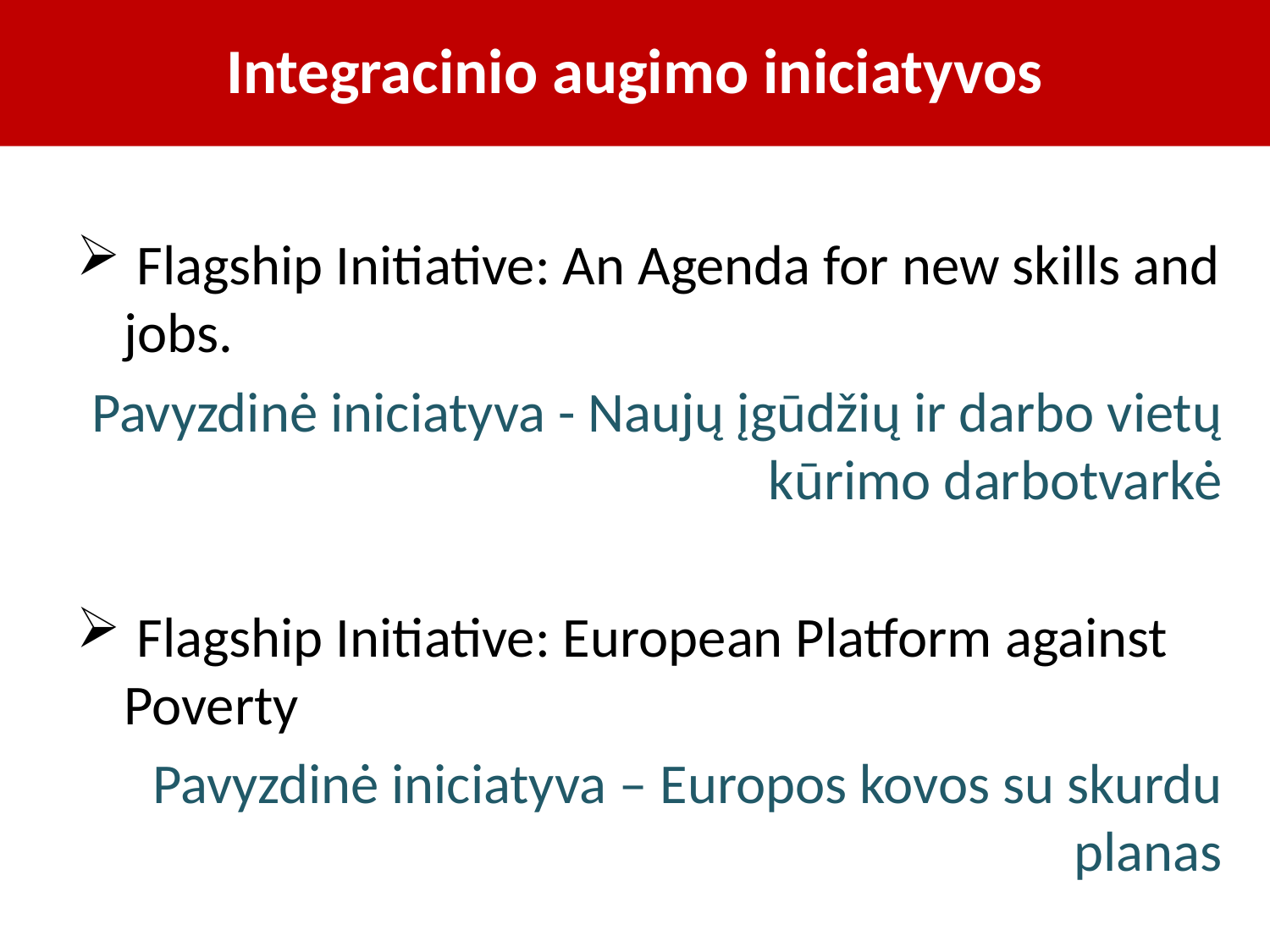

# Integracinio augimo iniciatyvos
 Flagship Initiative: An Agenda for new skills and jobs.
Pavyzdinė iniciatyva - Naujų įgūdžių ir darbo vietų kūrimo darbotvarkė

 Flagship Initiative: European Platform against Poverty
Pavyzdinė iniciatyva – Europos kovos su skurdu planas